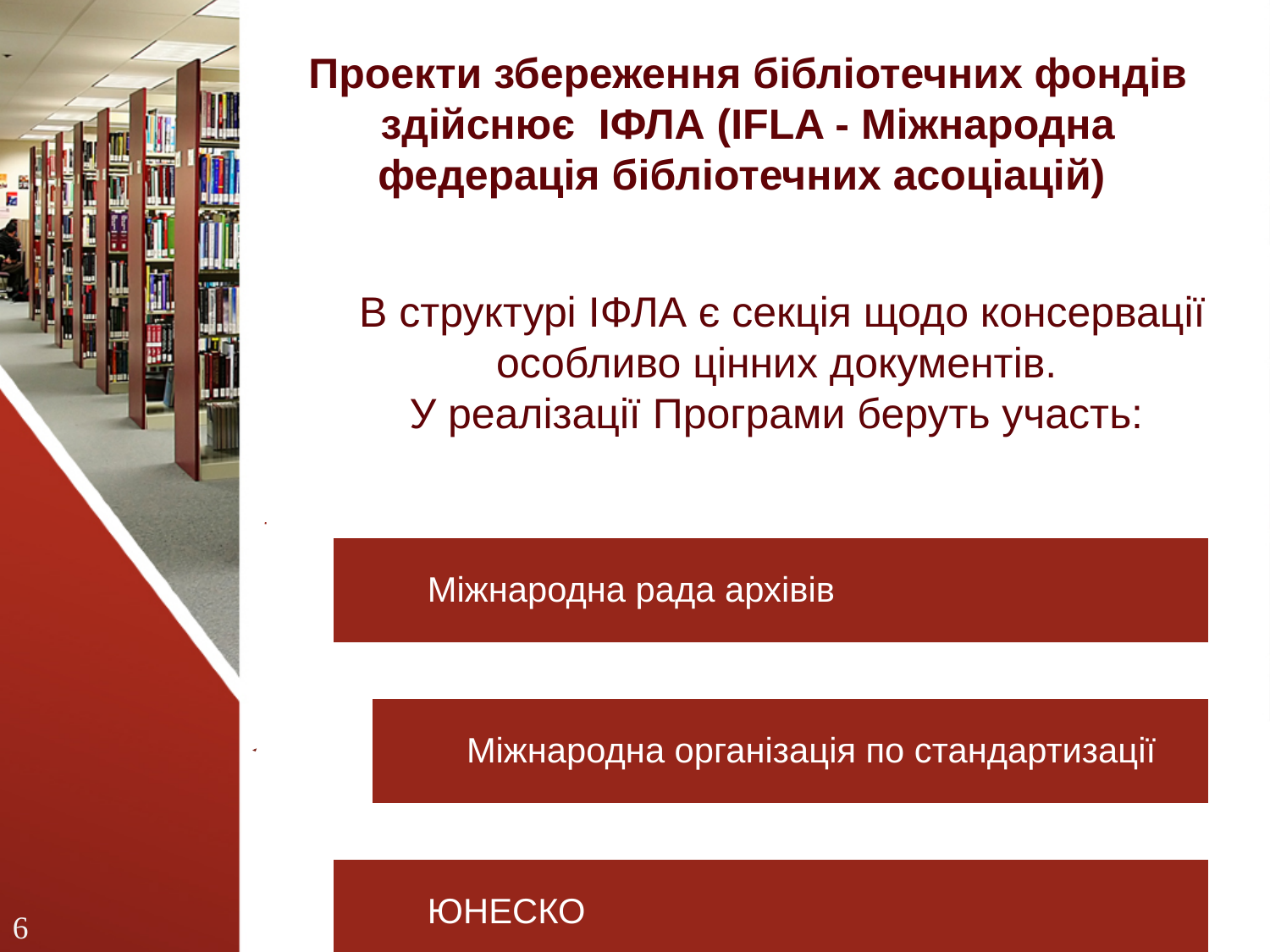

# Проекти збереження бібліотечних фондів здійснює  ІФЛА (IFLA - Міжнародна федерація бібліотечних асоціацій)
В структурі ІФЛА є секція щодо консервації особливо цінних документів.
У реалізації Програми беруть участь:
Міжнародна рада архівів
Міжнародна організація по стандартизації
ЮНЕСКО
6